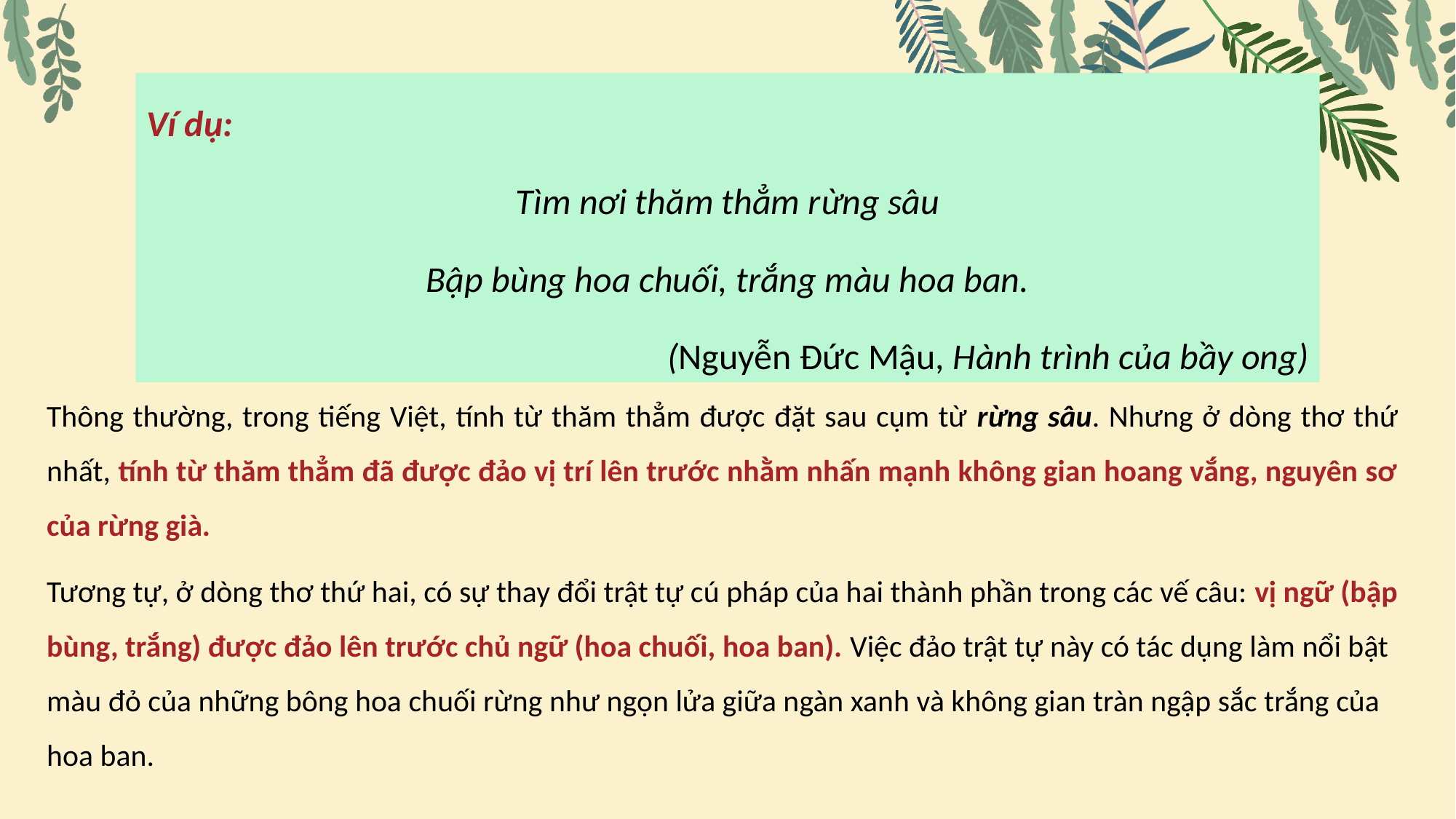

Ví dụ:
Tìm nơi thăm thẳm rừng sâu
Bập bùng hoa chuối, trắng màu hoa ban.
 (Nguyễn Đức Mậu, Hành trình của bầy ong)
Thông thường, trong tiếng Việt, tính từ thăm thẳm được đặt sau cụm từ rừng sâu. Nhưng ở dòng thơ thứ nhất, tính từ thăm thẳm đã được đảo vị trí lên trước nhằm nhấn mạnh không gian hoang vắng, nguyên sơ của rừng già.
Tương tự, ở dòng thơ thứ hai, có sự thay đổi trật tự cú pháp của hai thành phần trong các vế câu: vị ngữ (bập bùng, trắng) được đảo lên trước chủ ngữ (hoa chuối, hoa ban). Việc đảo trật tự này có tác dụng làm nổi bật màu đỏ của những bông hoa chuối rừng như ngọn lửa giữa ngàn xanh và không gian tràn ngập sắc trắng của hoa ban.